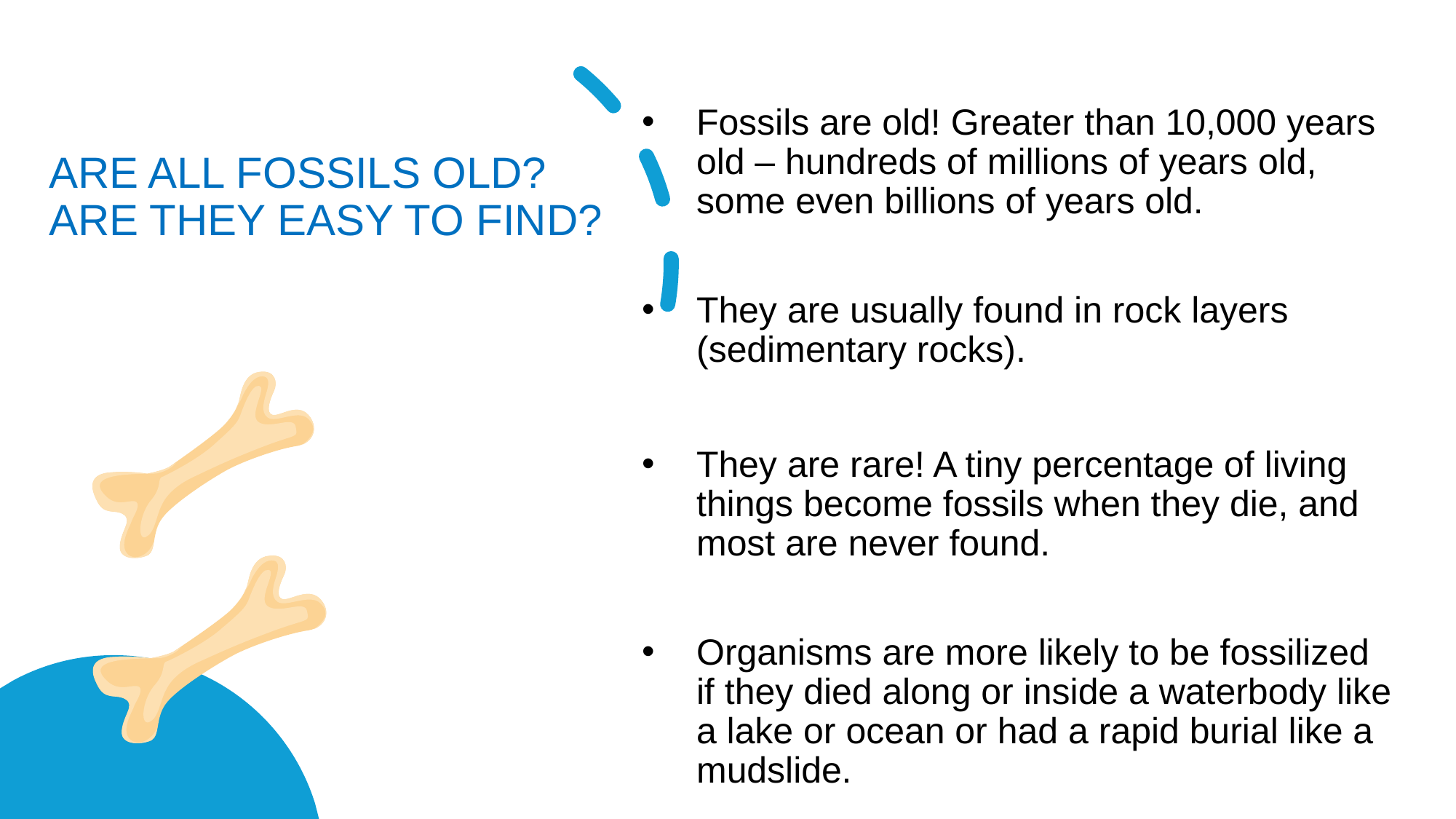

Fossils are old! Greater than 10,000 years old – hundreds of millions of years old, some even billions of years old.

They are usually found in rock layers (sedimentary rocks).

They are rare! A tiny percentage of living things become fossils when they die, and most are never found.

Organisms are more likely to be fossilized if they died along or inside a waterbody like a lake or ocean or had a rapid burial like a mudslide.

# ARE ALL FOSSILS OLD? ARE THEY EASY TO FIND?